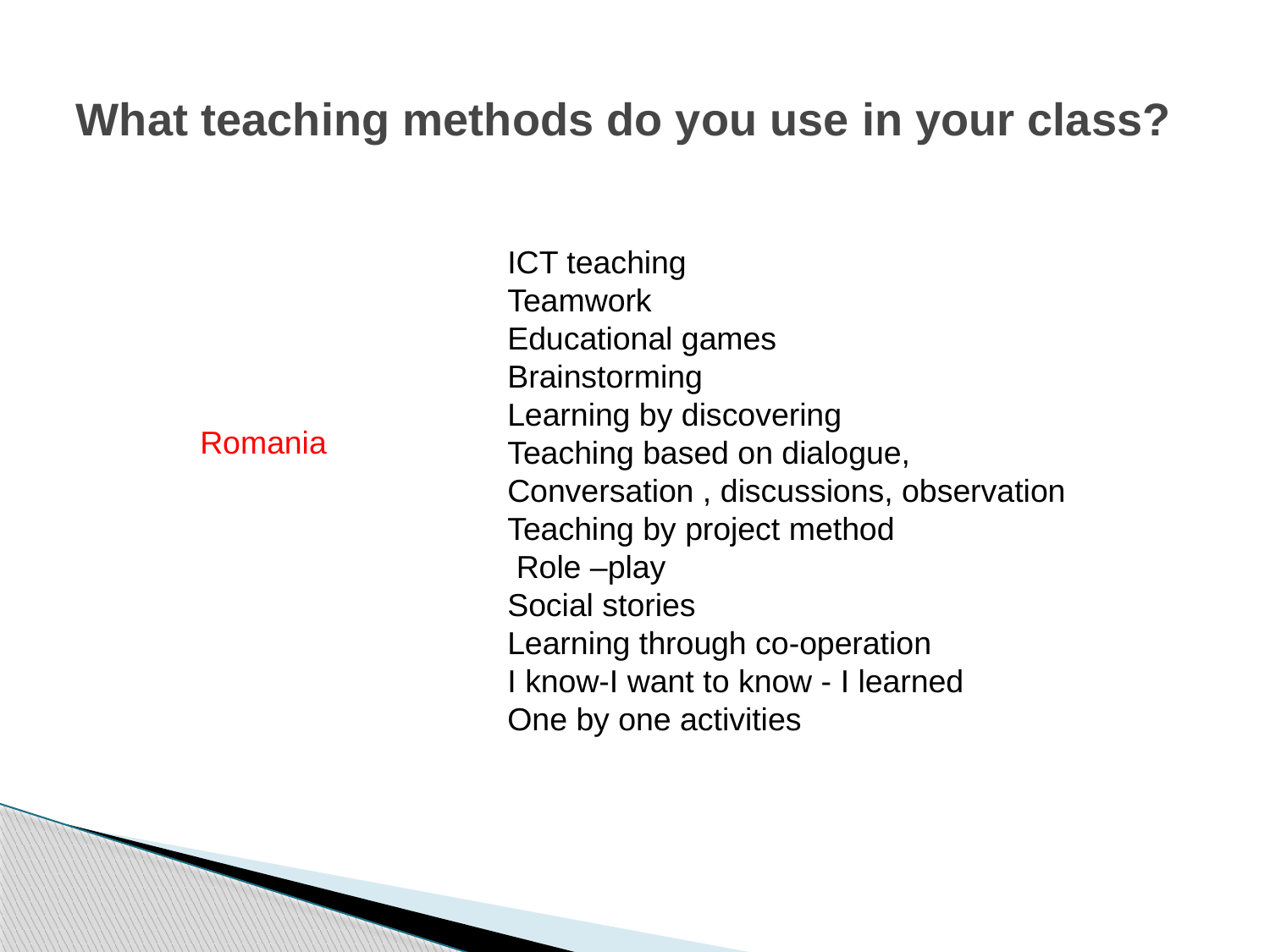

# What teaching methods do you use in your class?
ICT teaching
Teamwork
Educational games
Brainstorming
Learning by discovering
Teaching based on dialogue, Conversation , discussions, observation
Teaching by project method
 Role –play
Social stories
Learning through co-operation
I know-I want to know - I learned
One by one activities
Romania